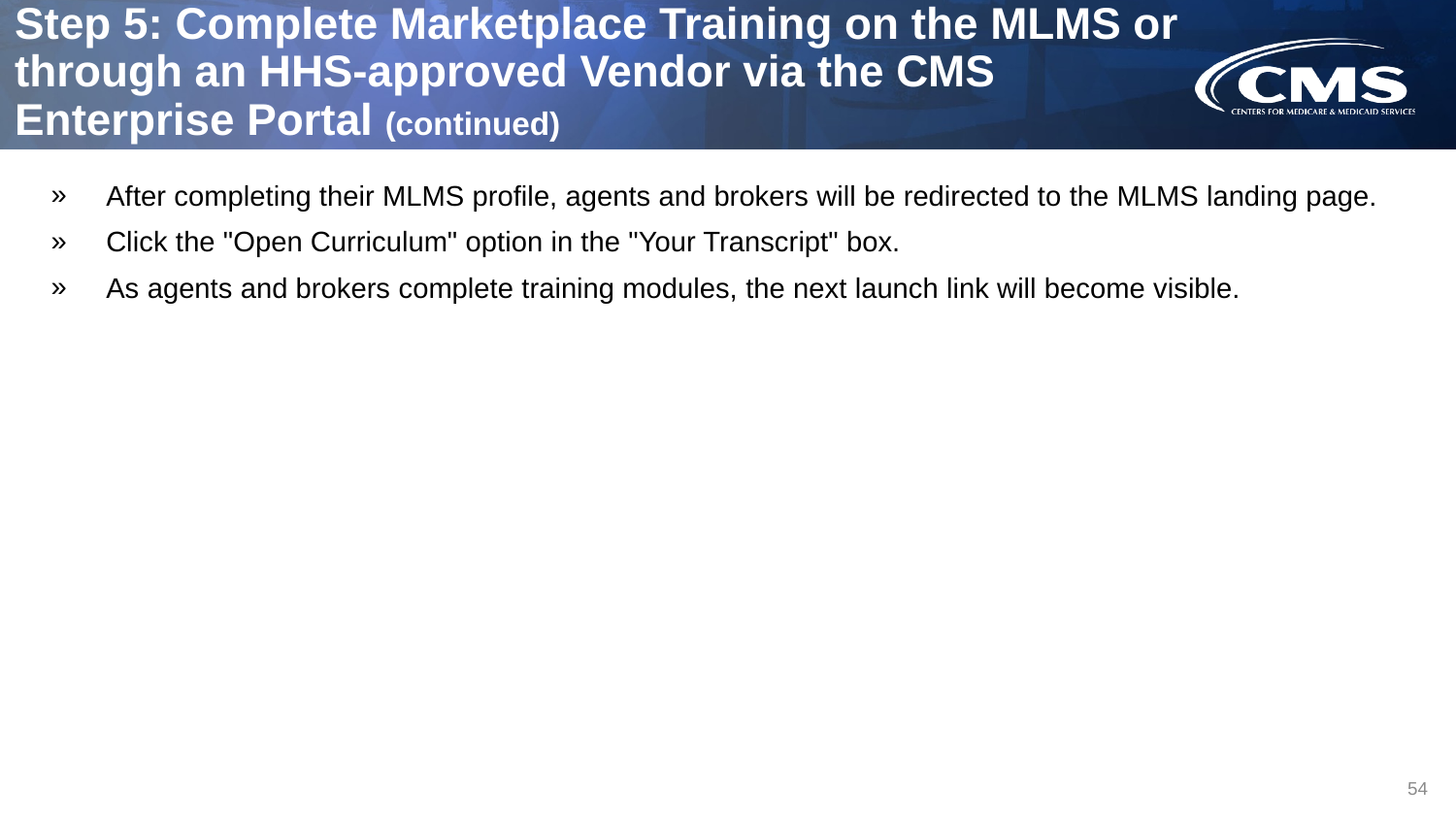

# Step 5: Complete Marketplace Training on the MLMS or through an HHS-approved Vendor via the CMS Enterprise Portal (continued)
After completing their MLMS profile, agents and brokers will be redirected to the MLMS landing page.
Click the "Open Curriculum" option in the "Your Transcript" box.
As agents and brokers complete training modules, the next launch link will become visible.

54